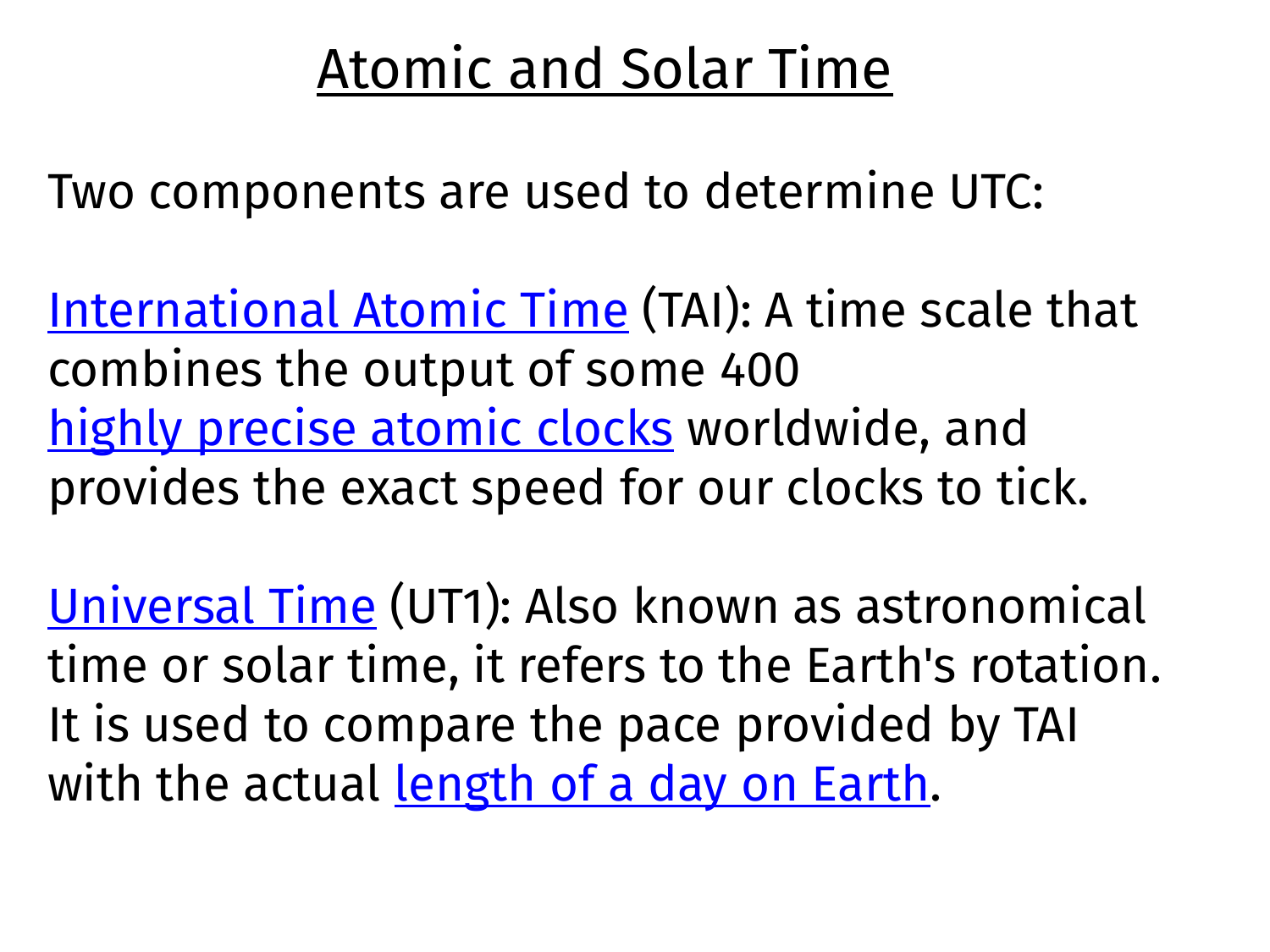

Atomic and Solar Time

Two components are used to determine UTC:

International Atomic Time (TAI): A time scale that combines the output of some 400 highly precise atomic clocks worldwide, and provides the exact speed for our clocks to tick.

Universal Time (UT1): Also known as astronomical time or solar time, it refers to the Earth's rotation. It is used to compare the pace provided by TAI with the actual length of a day on Earth.